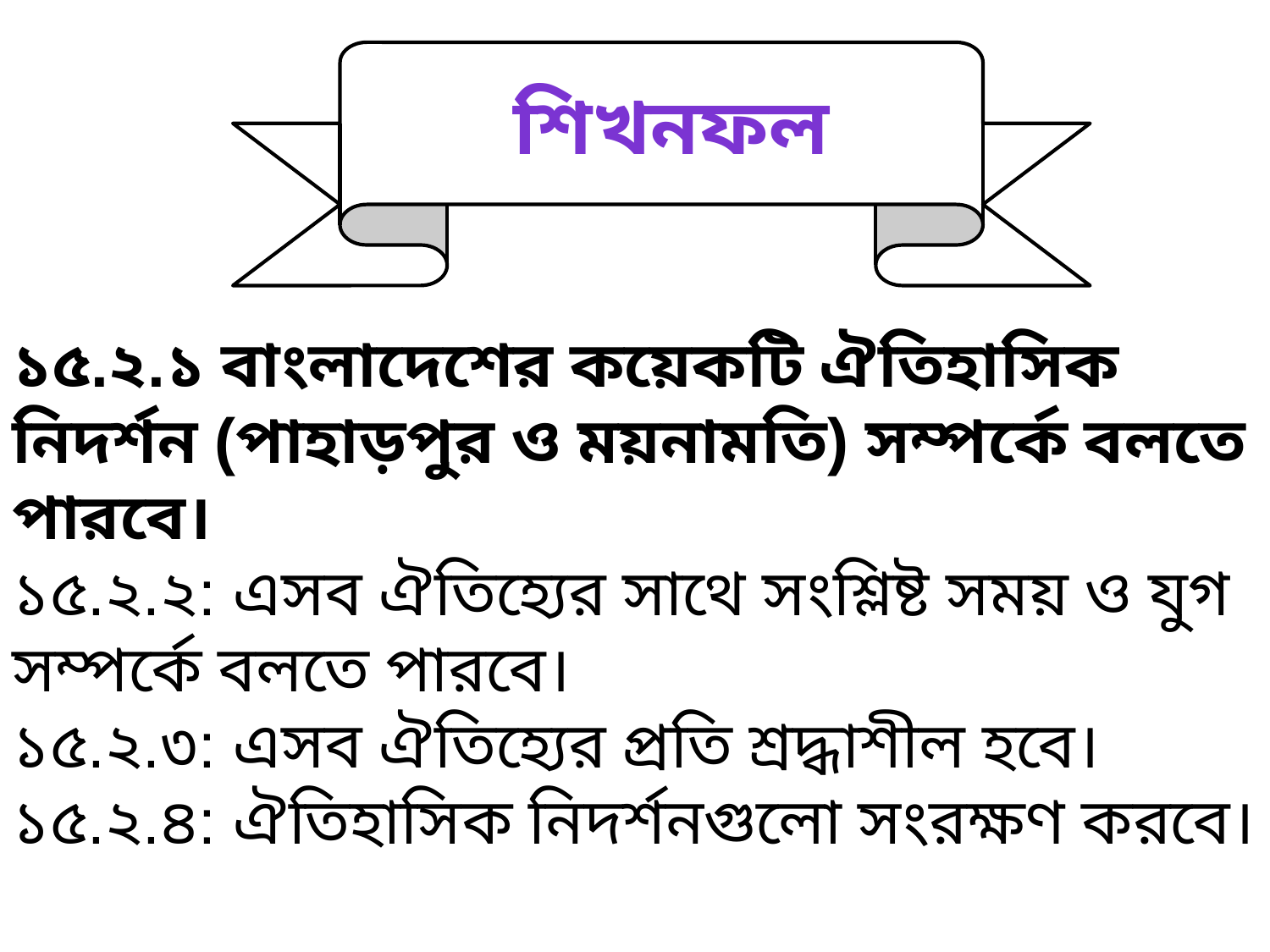

শিখনফল
১৫.২.১ বাংলাদেশের কয়েকটি ঐতিহাসিক নিদর্শন (পাহাড়পুর ও ময়নামতি) সম্পর্কে বলতে পারবে।
১৫.২.২: এসব ঐতিহ্যের সাথে সংশ্লিষ্ট সময় ও যুগ সম্পর্কে বলতে পারবে।
১৫.২.৩: এসব ঐতিহ্যের প্রতি শ্রদ্ধাশীল হবে।
১৫.২.৪: ঐতিহাসিক নিদর্শনগুলো সংরক্ষণ করবে।